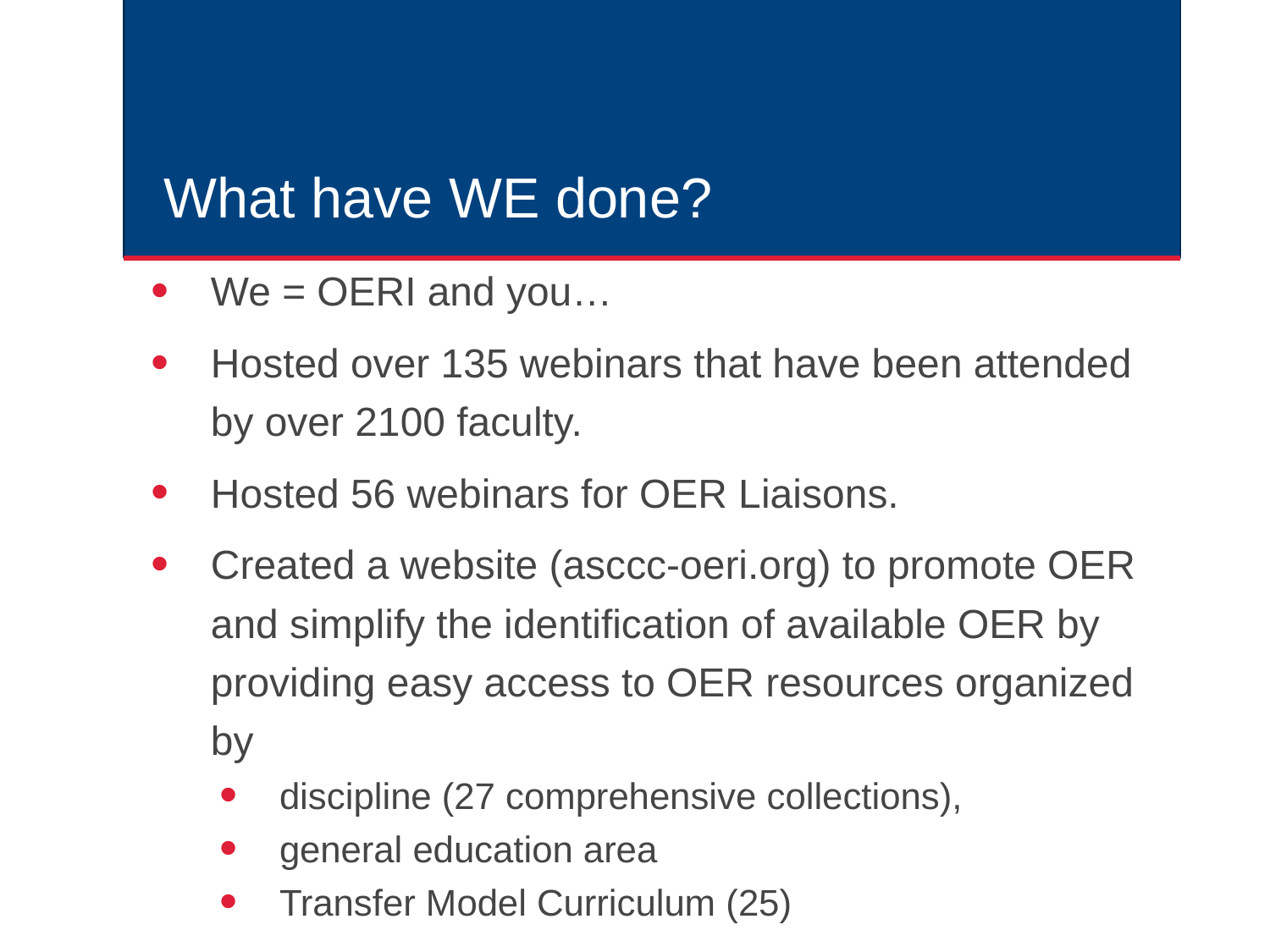

# What have WE done?
We = OERI and you…
Hosted over 135 webinars that have been attended by over 2100 faculty.
Hosted 56 webinars for OER Liaisons.
Created a website (asccc-oeri.org) to promote OER and simplify the identification of available OER by providing easy access to OER resources organized by
discipline (27 comprehensive collections),
general education area
Transfer Model Curriculum (25)